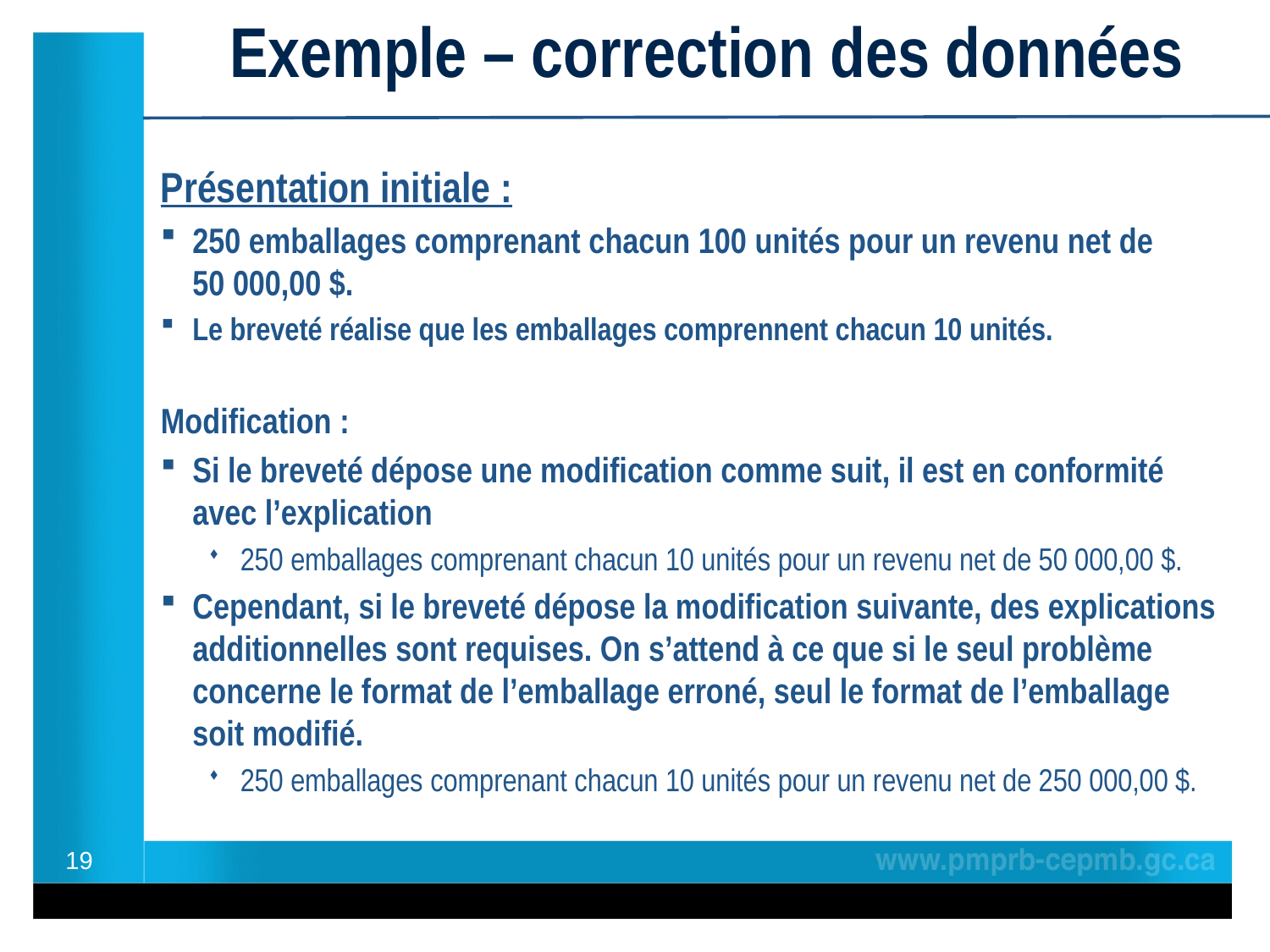

# Exemple – correction des données

Présentation initiale :
250 emballages comprenant chacun 100 unités pour un revenu net de 50 000,00 $.
Le breveté réalise que les emballages comprennent chacun 10 unités.

Modification :
Si le breveté dépose une modification comme suit, il est en conformité avec l’explication
250 emballages comprenant chacun 10 unités pour un revenu net de 50 000,00 $.
Cependant, si le breveté dépose la modification suivante, des explications additionnelles sont requises. On s’attend à ce que si le seul problème concerne le format de l’emballage erroné, seul le format de l’emballage soit modifié.
250 emballages comprenant chacun 10 unités pour un revenu net de 250 000,00 $.

19